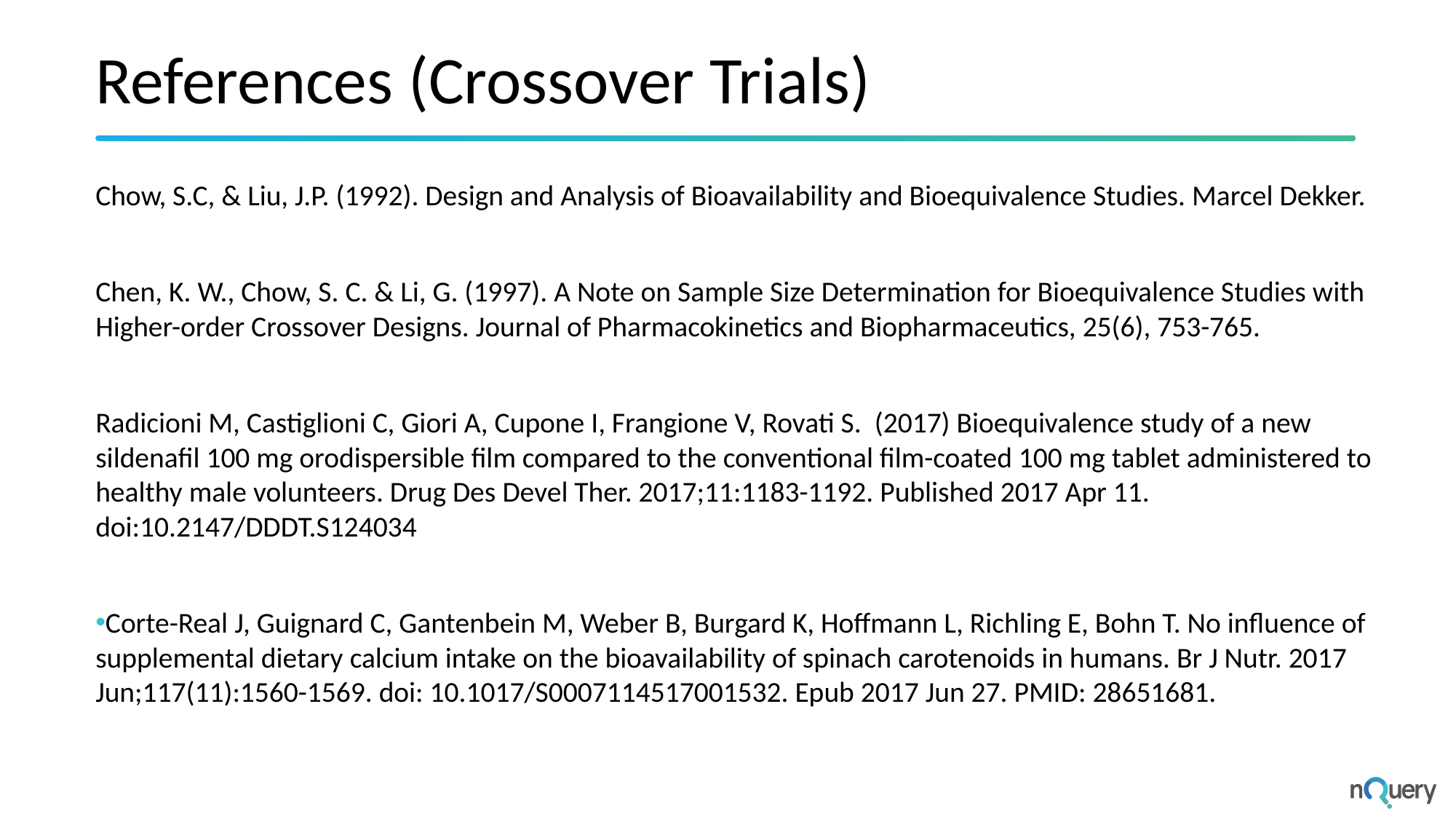

# References (Crossover Trials)
Chow, S.C, & Liu, J.P. (1992). Design and Analysis of Bioavailability and Bioequivalence Studies. Marcel Dekker.

Chen, K. W., Chow, S. C. & Li, G. (1997). A Note on Sample Size Determination for Bioequivalence Studies with Higher-order Crossover Designs. Journal of Pharmacokinetics and Biopharmaceutics, 25(6), 753-765.

Radicioni M, Castiglioni C, Giori A, Cupone I, Frangione V, Rovati S.  (2017) Bioequivalence study of a new sildenafil 100 mg orodispersible film compared to the conventional film-coated 100 mg tablet administered to healthy male volunteers. Drug Des Devel Ther. 2017;11:1183-1192. Published 2017 Apr 11. doi:10.2147/DDDT.S124034

Corte-Real J, Guignard C, Gantenbein M, Weber B, Burgard K, Hoffmann L, Richling E, Bohn T. No influence of supplemental dietary calcium intake on the bioavailability of spinach carotenoids in humans. Br J Nutr. 2017 Jun;117(11):1560-1569. doi: 10.1017/S0007114517001532. Epub 2017 Jun 27. PMID: 28651681.